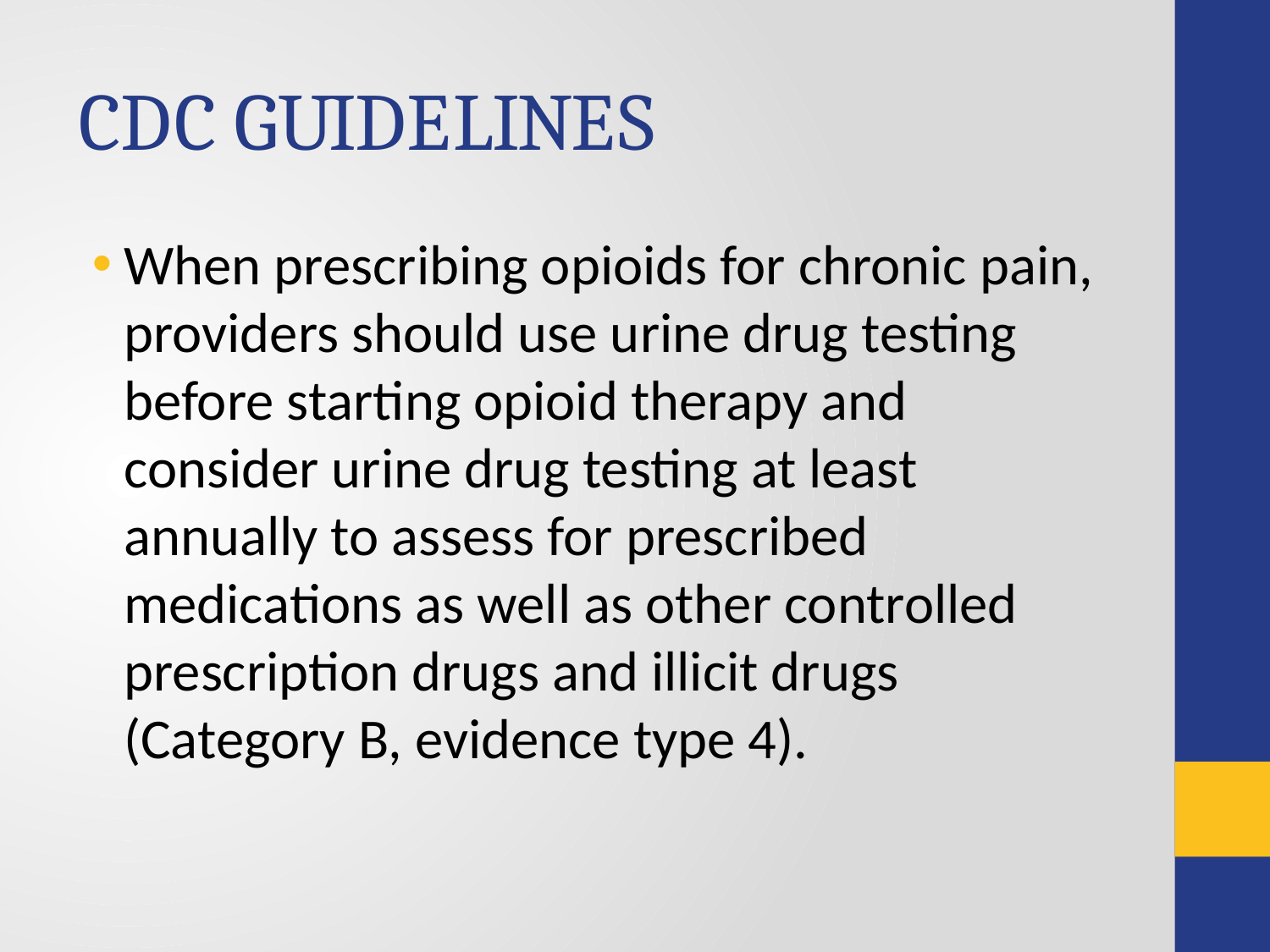

# CDC GUIDELINES
When prescribing opioids for chronic pain, providers should use urine drug testing before starting opioid therapy and consider urine drug testing at least annually to assess for prescribed medications as well as other controlled prescription drugs and illicit drugs (Category B, evidence type 4).